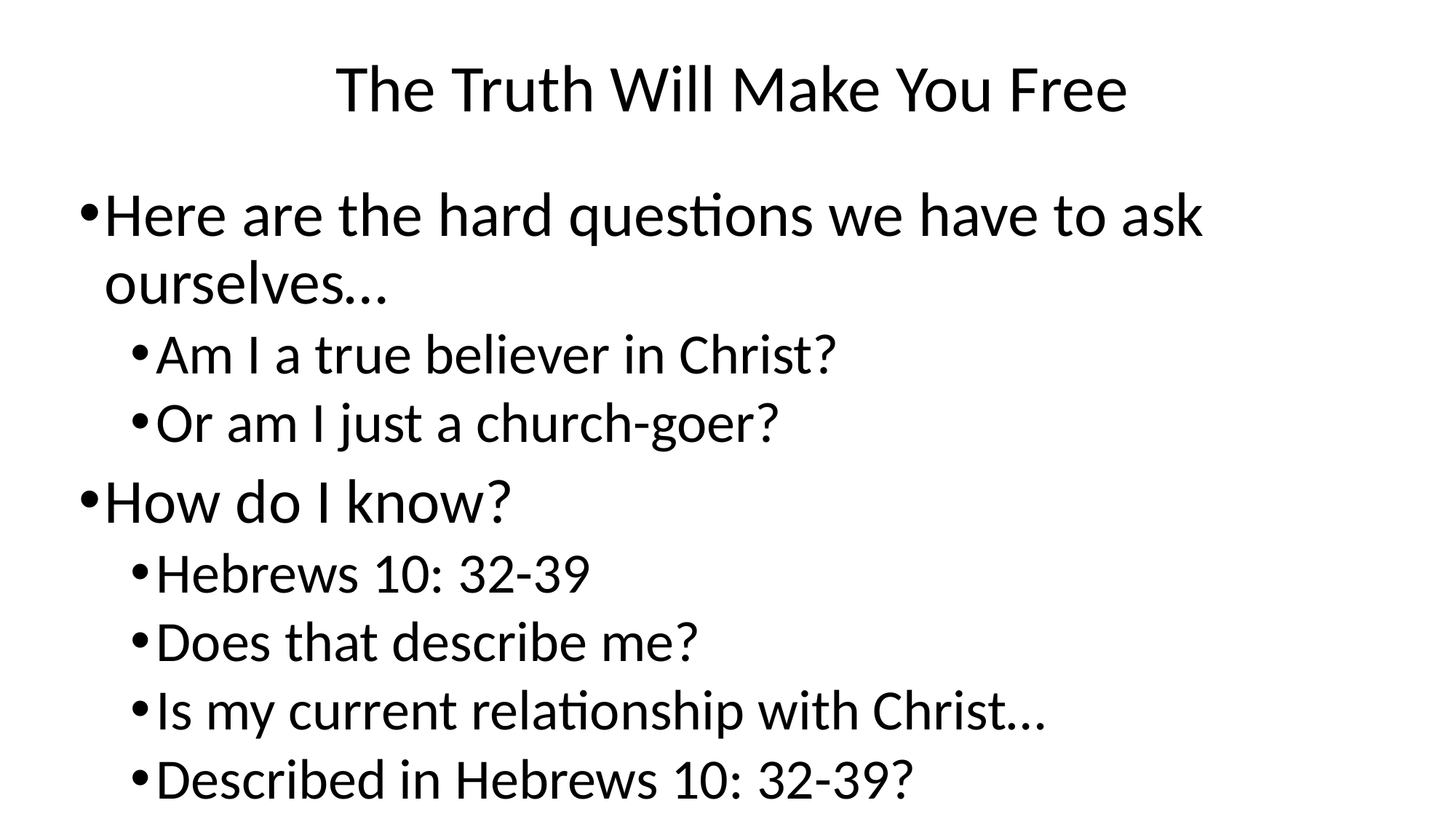

# The Truth Will Make You Free
Here are the hard questions we have to ask ourselves…
Am I a true believer in Christ?
Or am I just a church-goer?
How do I know?
Hebrews 10: 32-39
Does that describe me?
Is my current relationship with Christ…
Described in Hebrews 10: 32-39?